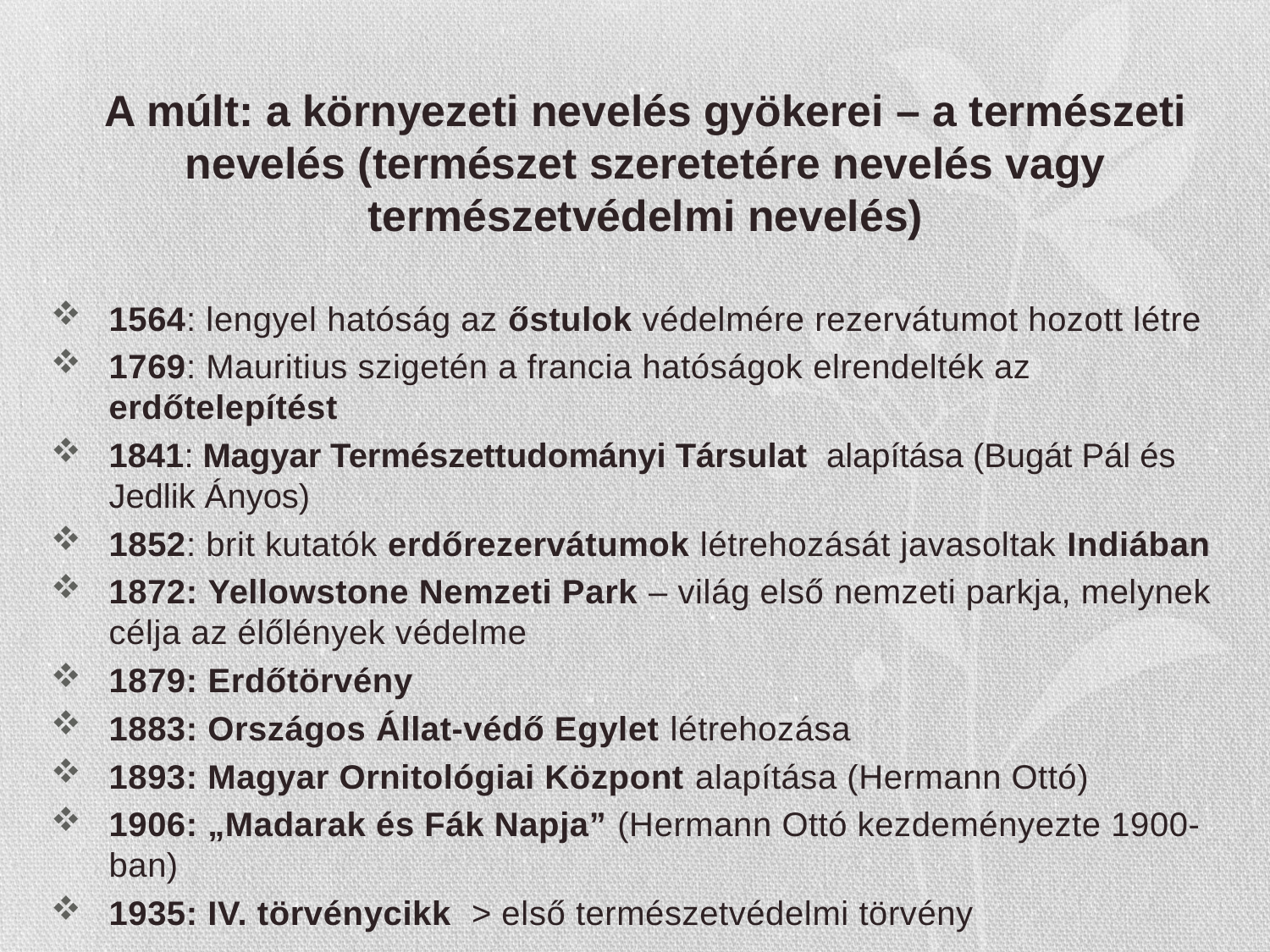

A múlt: a környezeti nevelés gyökerei – a természeti nevelés (természet szeretetére nevelés vagy természetvédelmi nevelés)

1564: lengyel hatóság az őstulok védelmére rezervátumot hozott létre
1769: Mauritius szigetén a francia hatóságok elrendelték az erdőtelepítést
1841: Magyar Természettudományi Társulat  alapítása (Bugát Pál és Jedlik Ányos)
1852: brit kutatók erdőrezervátumok létrehozását javasoltak Indiában
1872: Yellowstone Nemzeti Park – világ első nemzeti parkja, melynek célja az élőlények védelme
1879: Erdőtörvény
1883: Országos Állat-védő Egylet létrehozása
1893: Magyar Ornitológiai Központ alapítása (Hermann Ottó)
1906: „Madarak és Fák Napja” (Hermann Ottó kezdeményezte 1900-ban)
1935: IV. törvénycikk  > első természetvédelmi törvény